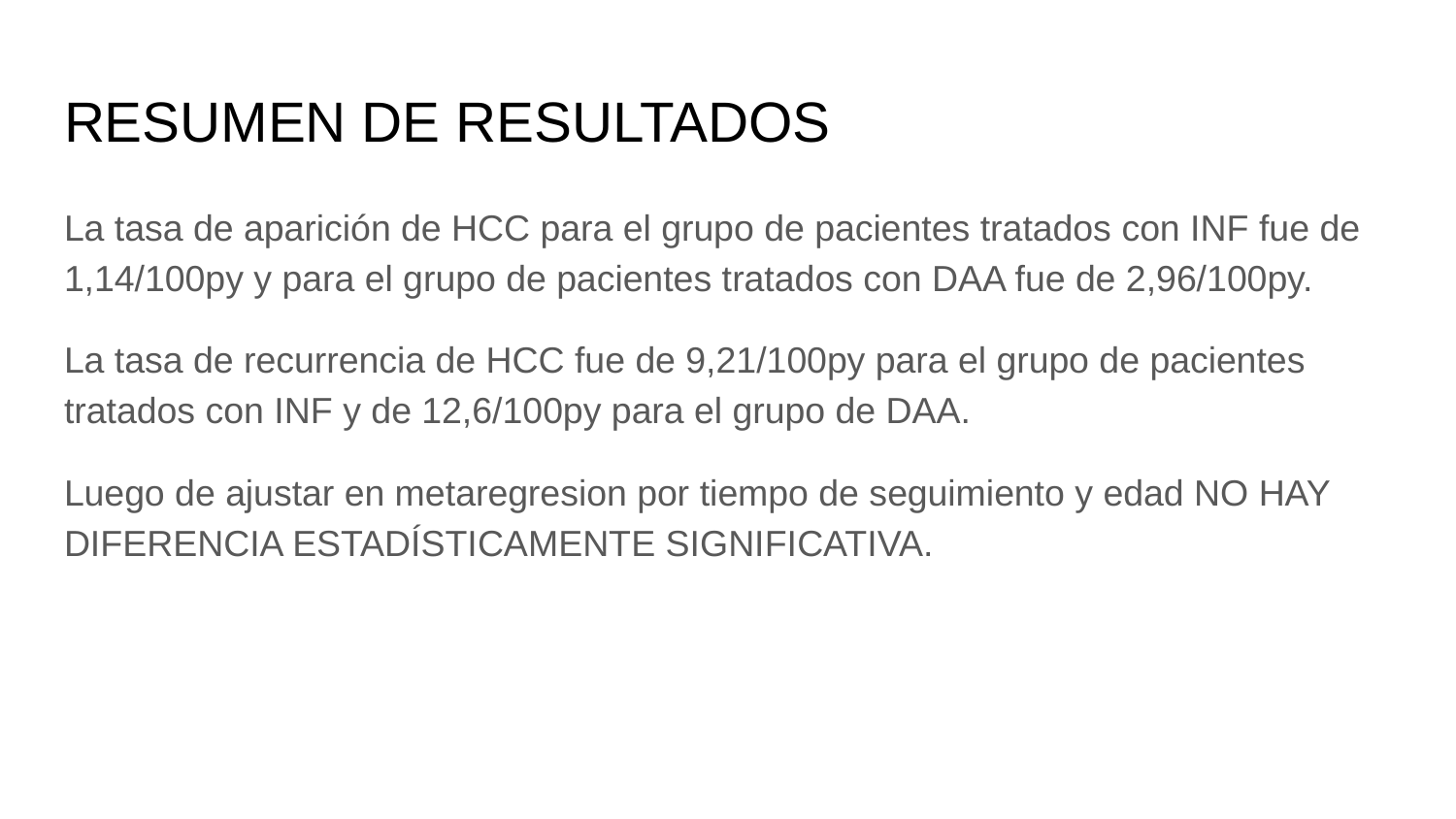

# RESUMEN DE RESULTADOS
La tasa de aparición de HCC para el grupo de pacientes tratados con INF fue de 1,14/100py y para el grupo de pacientes tratados con DAA fue de 2,96/100py.
La tasa de recurrencia de HCC fue de 9,21/100py para el grupo de pacientes tratados con INF y de 12,6/100py para el grupo de DAA.
Luego de ajustar en metaregresion por tiempo de seguimiento y edad NO HAY DIFERENCIA ESTADÍSTICAMENTE SIGNIFICATIVA.